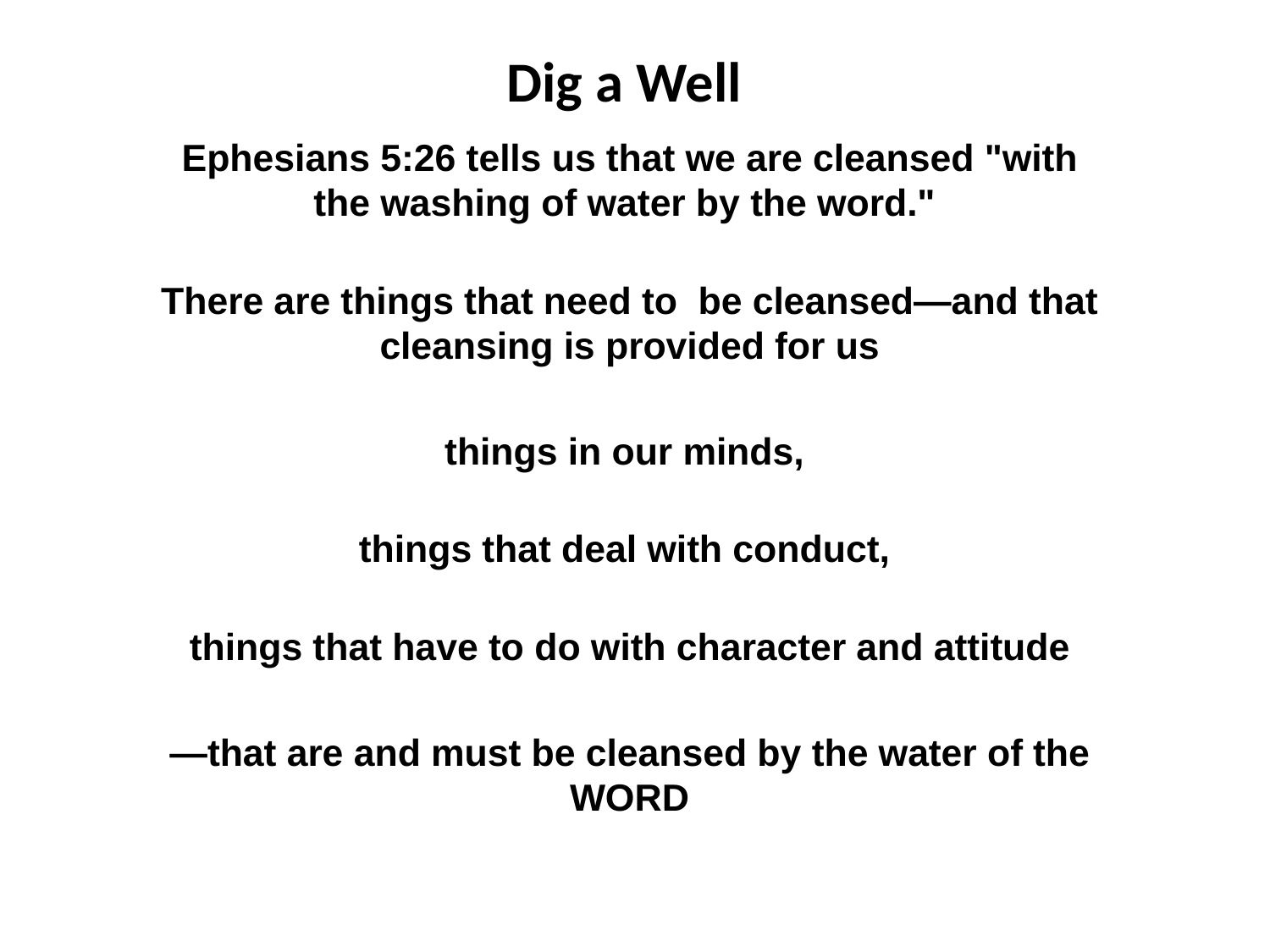

# Dig a Well
Ephesians 5:26 tells us that we are cleansed "with the washing of water by the word."
There are things that need to  be cleansed—and that cleansing is provided for us

things in our minds,
things that deal with conduct,
things that have to do with character and attitude

—that are and must be cleansed by the water of the WORD